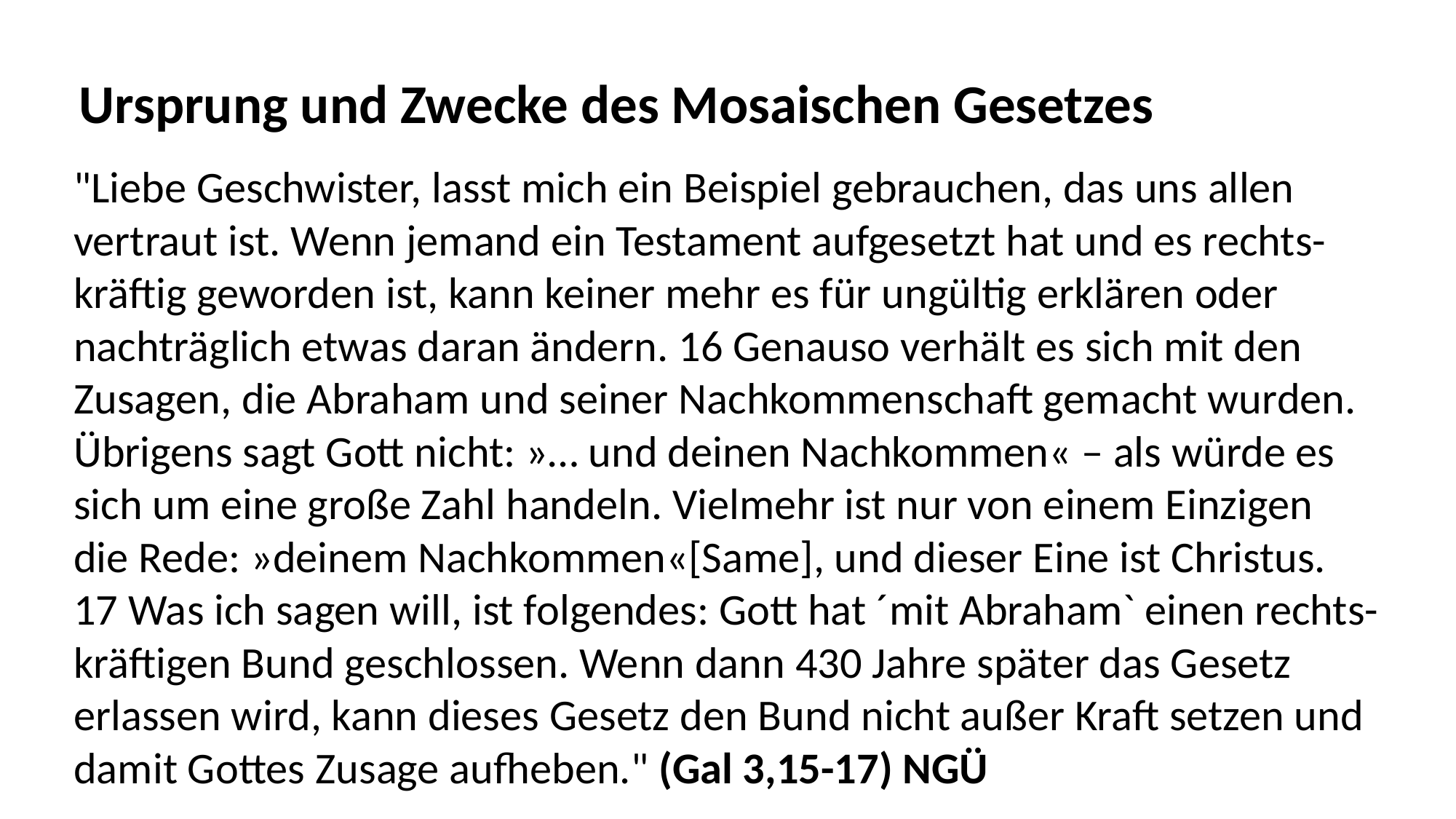

Ursprung und Zwecke des Mosaischen Gesetzes
"Liebe Geschwister, lasst mich ein Beispiel gebrauchen, das uns allen
vertraut ist. Wenn jemand ein Testament aufgesetzt hat und es rechts-
kräftig geworden ist, kann keiner mehr es für ungültig erklären oder
nachträglich etwas daran ändern. 16 Genauso verhält es sich mit den
Zusagen, die Abraham und seiner Nachkommenschaft gemacht wurden.
Übrigens sagt Gott nicht: »… und deinen Nachkommen« – als würde es
sich um eine große Zahl handeln. Vielmehr ist nur von einem Einzigen
die Rede: »deinem Nachkommen«[Same], und dieser Eine ist Christus.
17 Was ich sagen will, ist folgendes: Gott hat ´mit Abraham` einen rechts-
kräftigen Bund geschlossen. Wenn dann 430 Jahre später das Gesetz
erlassen wird, kann dieses Gesetz den Bund nicht außer Kraft setzen und
damit Gottes Zusage aufheben." (Gal 3,15-17) NGÜ